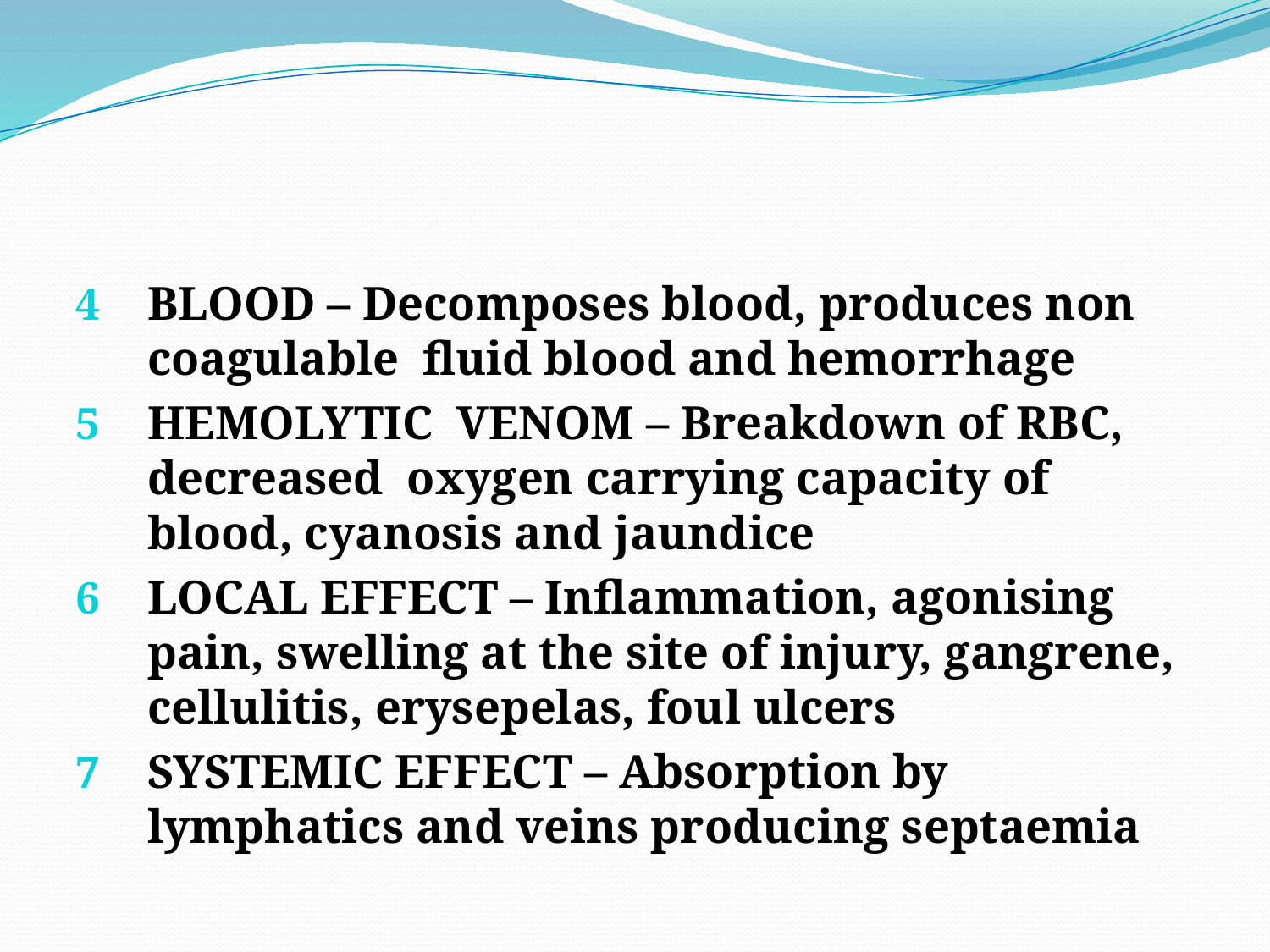

#
BLOOD – Decomposes blood, produces non coagulable  fluid blood and hemorrhage
HEMOLYTIC  VENOM – Breakdown of RBC, decreased  oxygen carrying capacity of blood, cyanosis and jaundice
LOCAL EFFECT – Inflammation, agonising pain, swelling at the site of injury, gangrene, cellulitis, erysepelas, foul ulcers
SYSTEMIC EFFECT – Absorption by lymphatics and veins producing septaemia